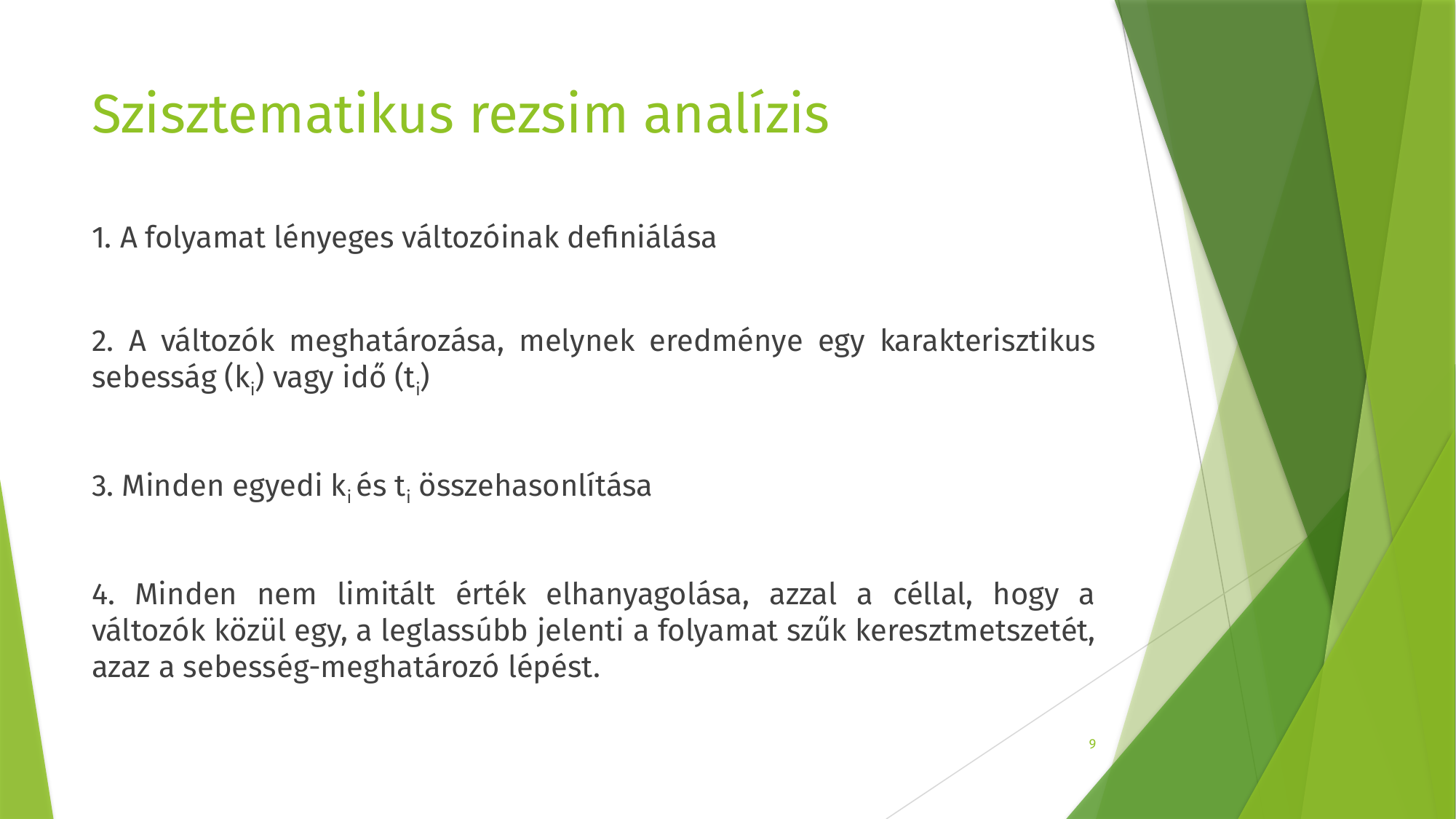

# Szisztematikus rezsim analízis
1. A folyamat lényeges változóinak definiálása

2. A változók meghatározása, melynek eredménye egy karakterisztikus sebesság (ki) vagy idő (ti)

3. Minden egyedi ki és ti összehasonlítása

4. Minden nem limitált érték elhanyagolása, azzal a céllal, hogy a változók közül egy, a leglassúbb jelenti a folyamat szűk keresztmetszetét, azaz a sebesség-meghatározó lépést.
9